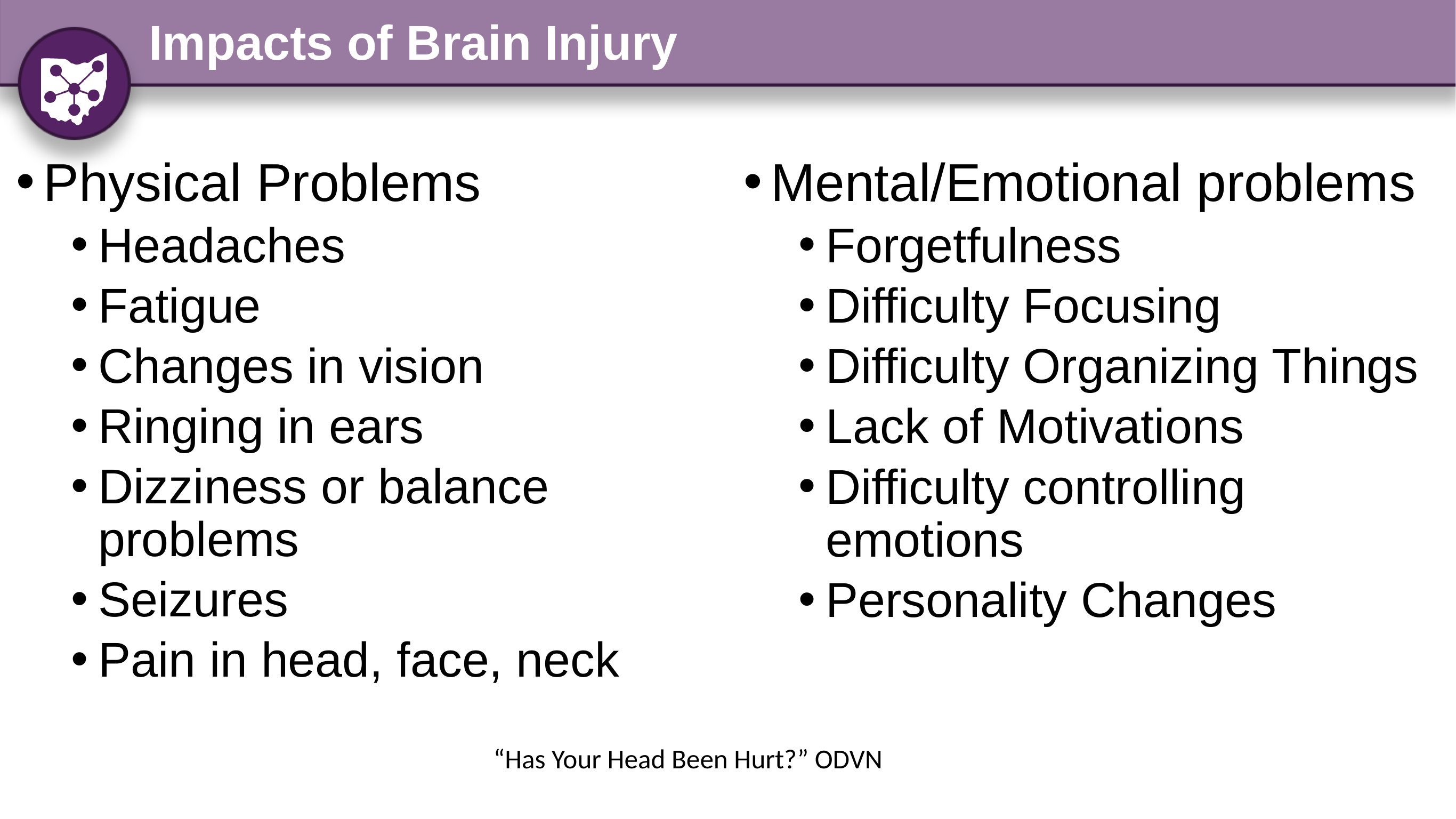

# Impacts of Brain Injury
Physical Problems
Headaches
Fatigue
Changes in vision
Ringing in ears
Dizziness or balance problems
Seizures
Pain in head, face, neck

Mental/Emotional problems
Forgetfulness
Difficulty Focusing
Difficulty Organizing Things
Lack of Motivations
Difficulty controlling emotions
Personality Changes
“Has Your Head Been Hurt?” ODVN